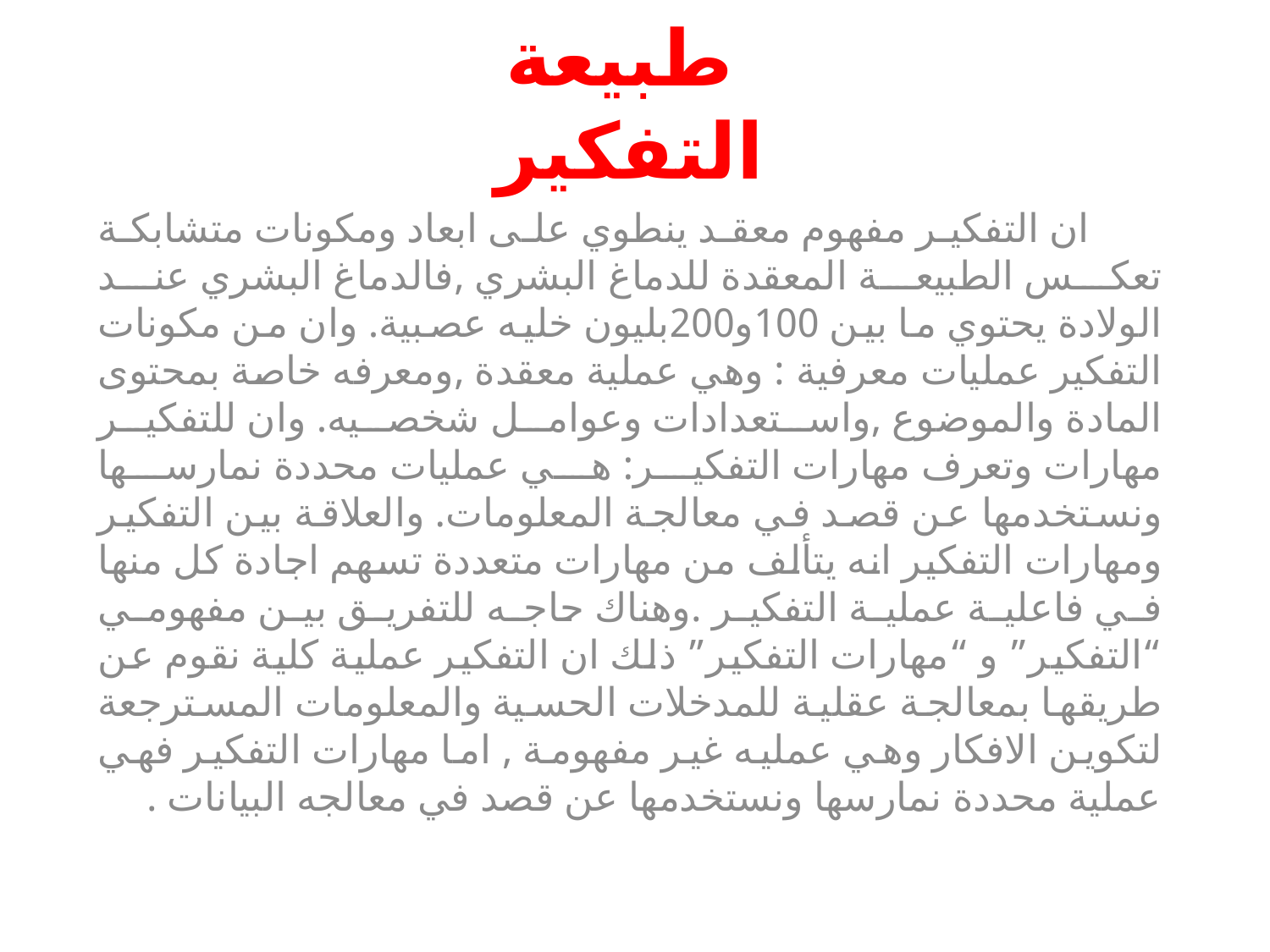

# طبيعة التفكير
       ان التفكير مفهوم معقد ينطوي على ابعاد ومكونات متشابكة تعكس الطبيعة المعقدة للدماغ البشري ,فالدماغ البشري عند الولادة يحتوي ما بين 100و200بليون خليه عصبية. وان من مكونات التفكير عمليات معرفية : وهي عملية معقدة ,ومعرفه خاصة بمحتوى المادة والموضوع ,واستعدادات وعوامل شخصيه. وان للتفكير مهارات وتعرف مهارات التفكير: هي عمليات محددة نمارسها ونستخدمها عن قصد في معالجة المعلومات. والعلاقة بين التفكير ومهارات التفكير انه يتألف من مهارات متعددة تسهم اجادة كل منها في فاعلية عملية التفكير .وهناك حاجه للتفريق بين مفهومي “التفكير” و “مهارات التفكير” ذلك ان التفكير عملية كلية نقوم عن طريقها بمعالجة عقلية للمدخلات الحسية والمعلومات المسترجعة لتكوين الافكار وهي عمليه غير مفهومة , اما مهارات التفكير فهي عملية محددة نمارسها ونستخدمها عن قصد في معالجه البيانات .